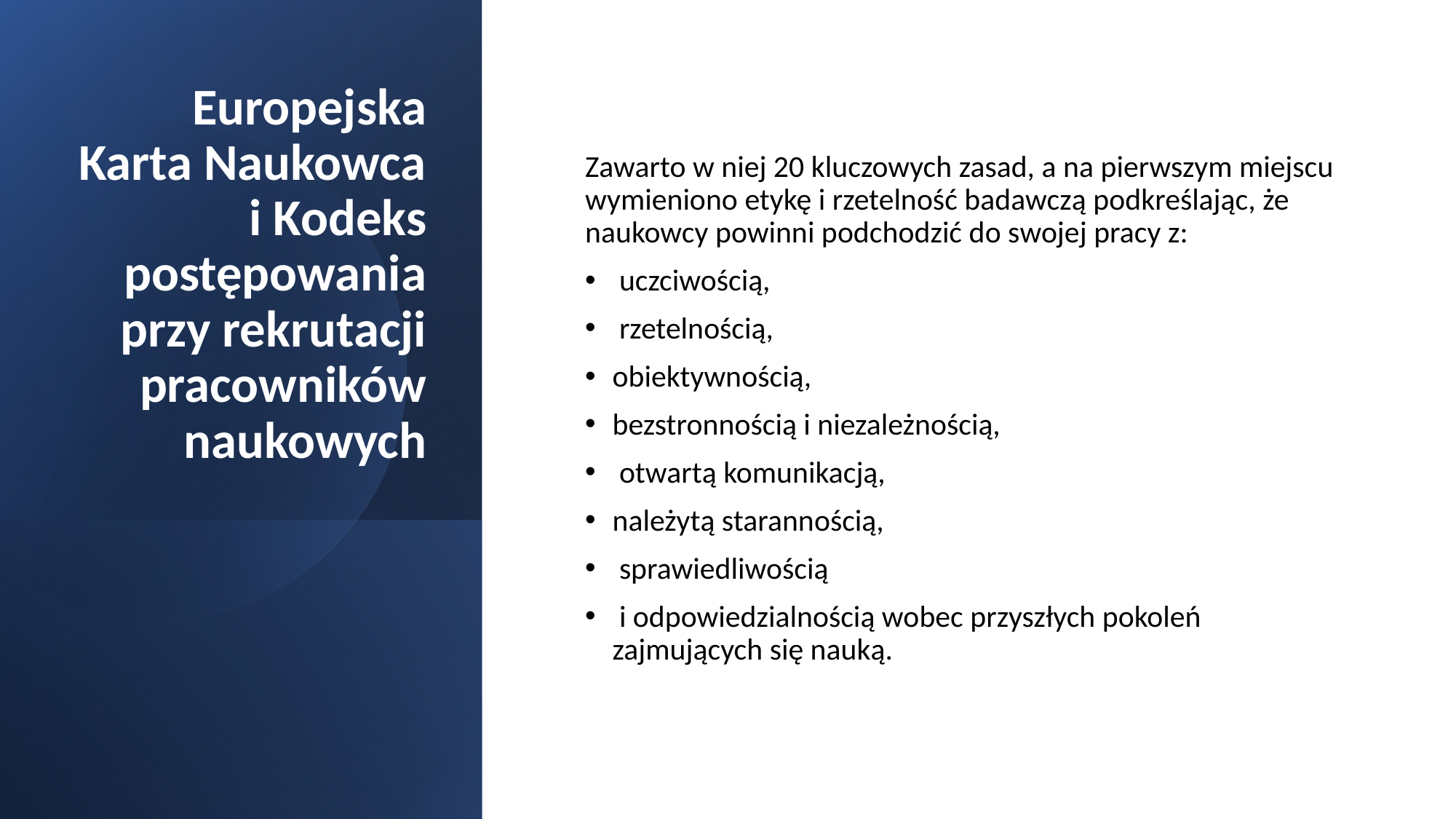

# Europejska Karta Naukowca i Kodeks postępowania przy rekrutacji pracowników naukowych
Zawarto w niej 20 kluczowych zasad, a na pierwszym miejscu wymieniono etykę i rzetelność badawczą podkreślając, że naukowcy powinni podchodzić do swojej pracy z:
 uczciwością,
 rzetelnością,
obiektywnością,
bezstronnością i niezależnością,
 otwartą komunikacją,
należytą starannością,
 sprawiedliwością
 i odpowiedzialnością wobec przyszłych pokoleń zajmujących się nauką.